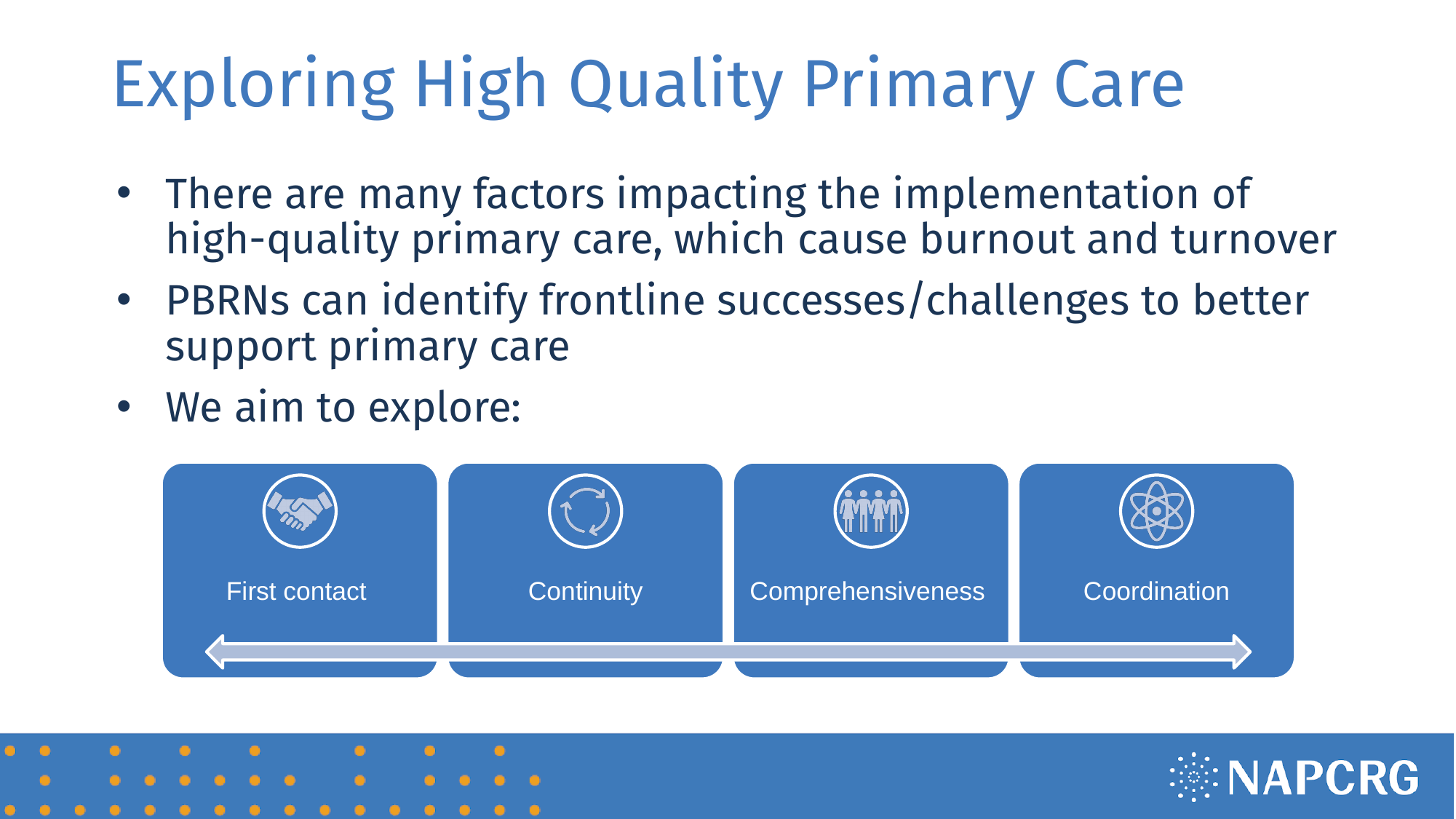

# Exploring High Quality Primary Care
There are many factors impacting the implementation of high-quality primary care, which cause burnout and turnover
PBRNs can identify frontline successes/challenges to better support primary care
We aim to explore:

First contact
Continuity
Comprehensiveness
Coordination